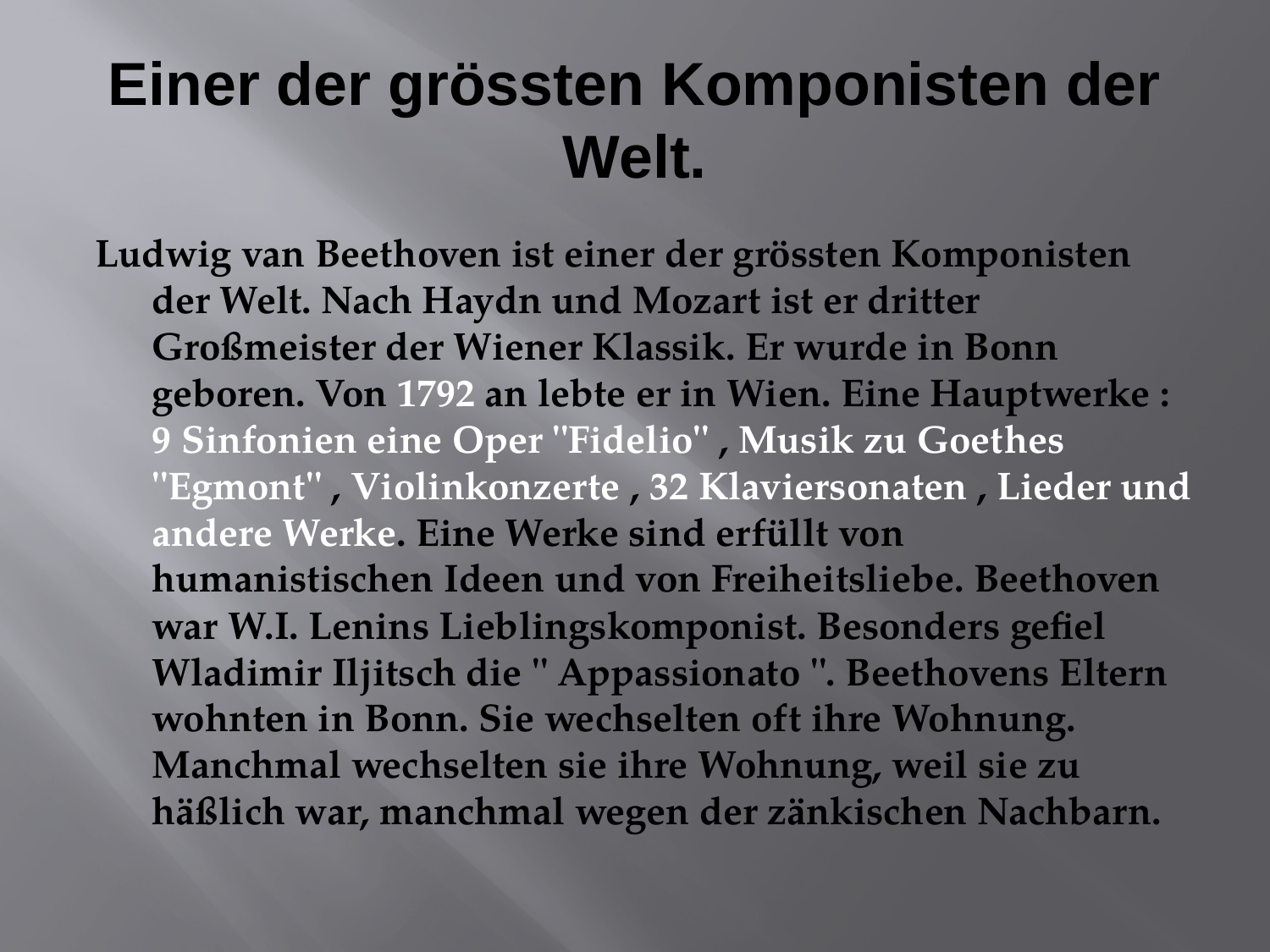

# Einer der grössten Komponisten der Welt.
Ludwig van Beethoven ist einer der grössten Komponisten der Welt. Nach Haydn und Mozart ist er dritter Großmeister der Wiener Klassik. Er wurde in Bonn geboren. Von 1792 an lebte er in Wien. Eine Hauptwerke : 9 Sinfonien eine Oper "Fidelio" , Musik zu Goethes "Egmont" , Violinkonzerte , 32 Klaviersonaten , Lieder und andere Werke. Eine Werke sind erfüllt von humanistischen Ideen und von Freiheitsliebe. Beethoven war W.I. Lenins Lieblingskomponist. Besonders gefiel Wladimir Iljitsch die " Appassionato ". Beethovens Eltern wohnten in Bonn. Sie wechselten oft ihre Wohnung. Manchmal wechselten sie ihre Wohnung, weil sie zu häßlich war, manchmal wegen der zänkischen Nachbarn.